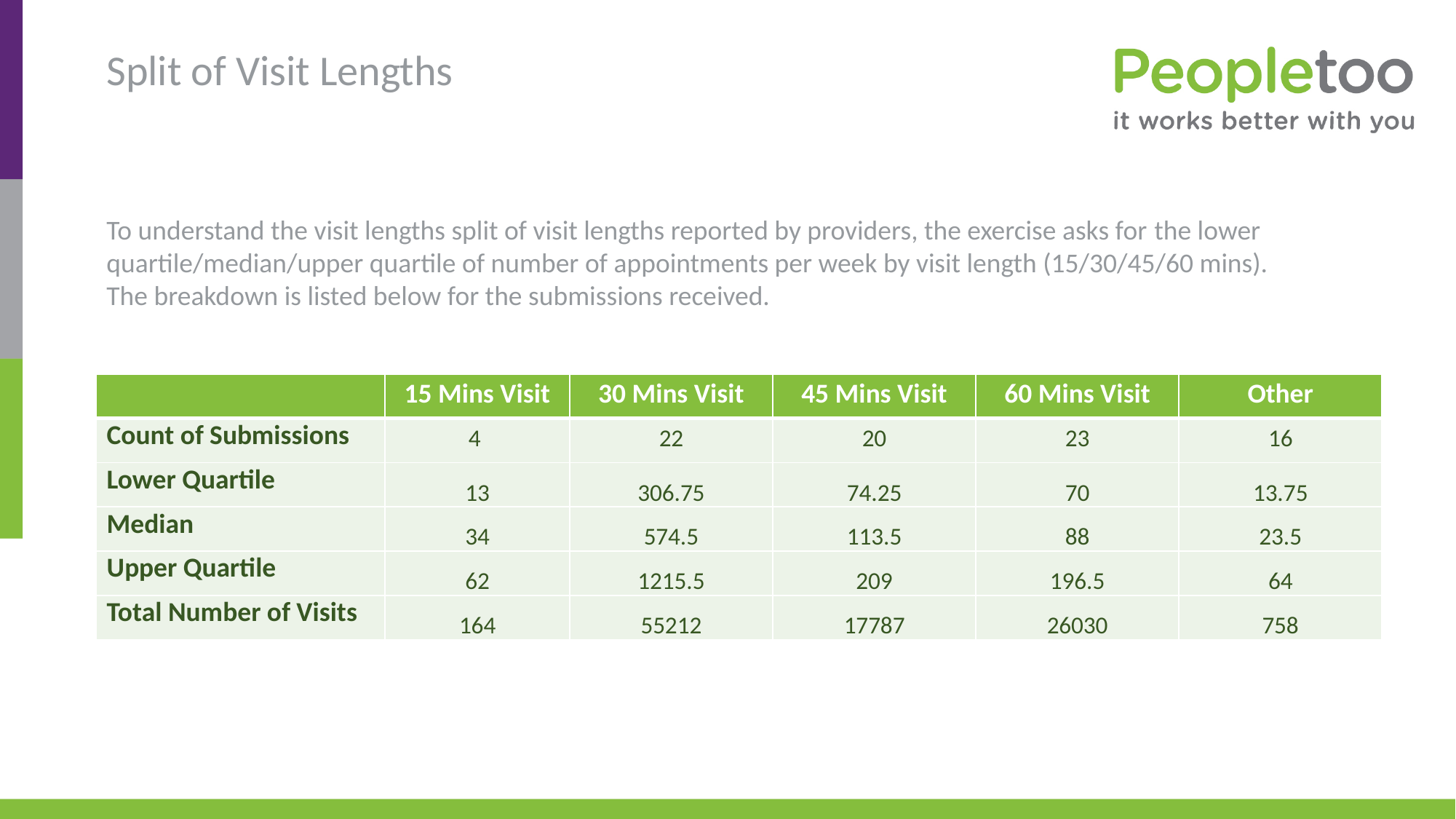

# Split of Visit Lengths
To understand the visit lengths split of visit lengths reported by providers, the exercise asks for the lower quartile/median/upper quartile of number of appointments per week by visit length (15/30/45/60 mins).
The breakdown is listed below for the submissions received.

|  | 15 Mins Visit | 30 Mins Visit | 45 Mins Visit | 60 Mins Visit | Other |
| --- | --- | --- | --- | --- | --- |
| Count of Submissions | 4 | 22 | 20 | 23 | 16 |
| Lower Quartile | 13 | 306.75 | 74.25 | 70 | 13.75 |
| Median | 34 | 574.5 | 113.5 | 88 | 23.5 |
| Upper Quartile | 62 | 1215.5 | 209 | 196.5 | 64 |
| Total Number of Visits | 164 | 55212 | 17787 | 26030 | 758 |